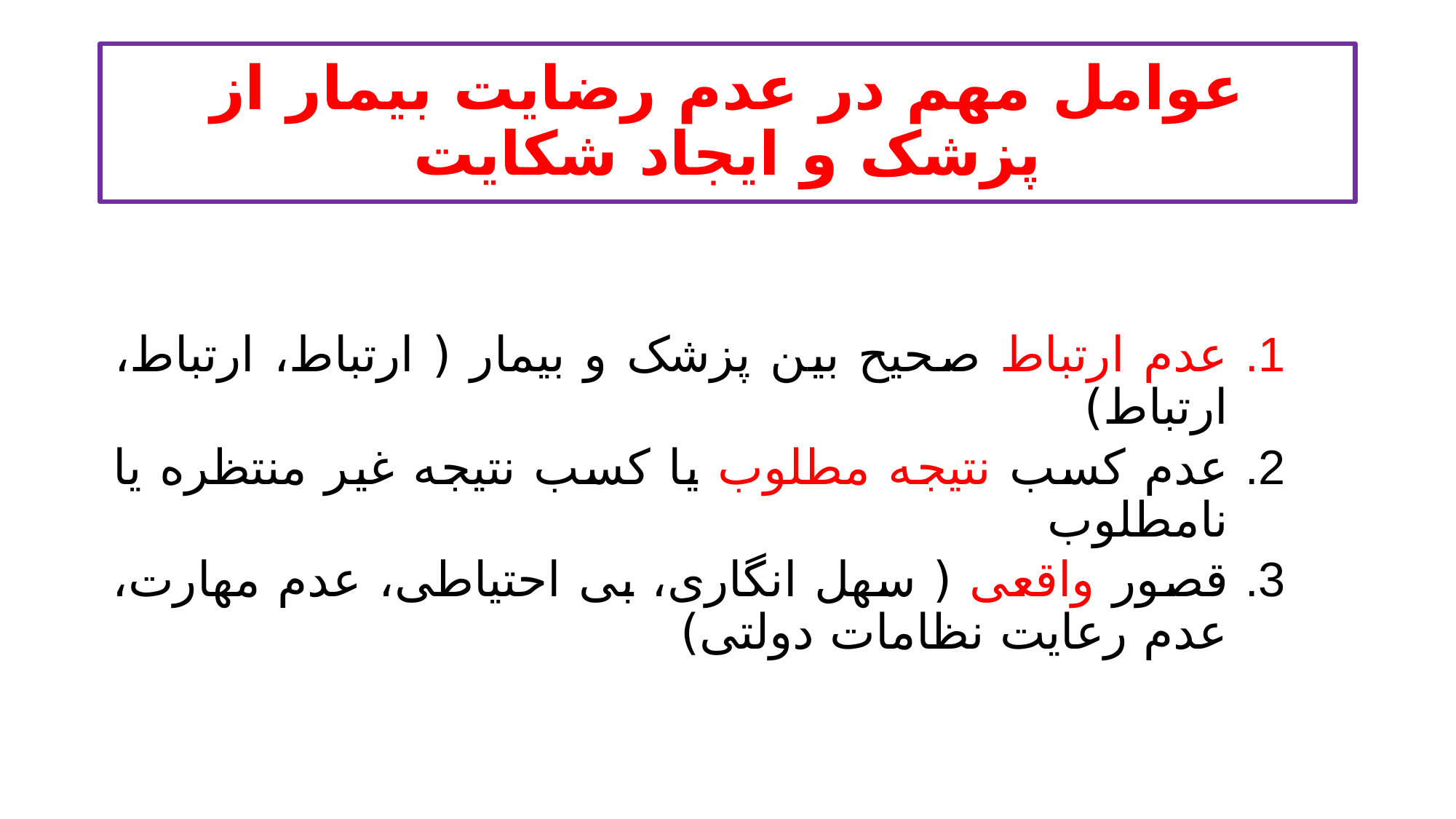

# عوامل مهم در عدم رضایت بیمار از پزشک و ایجاد شکایت
عدم ارتباط صحیح بین پزشک و بیمار ( ارتباط، ارتباط، ارتباط)
عدم کسب نتیجه مطلوب یا کسب نتیجه غیر منتظره یا نامطلوب
قصور واقعی ( سهل انگاری، بی احتیاطی، عدم مهارت، عدم رعایت نظامات دولتی)